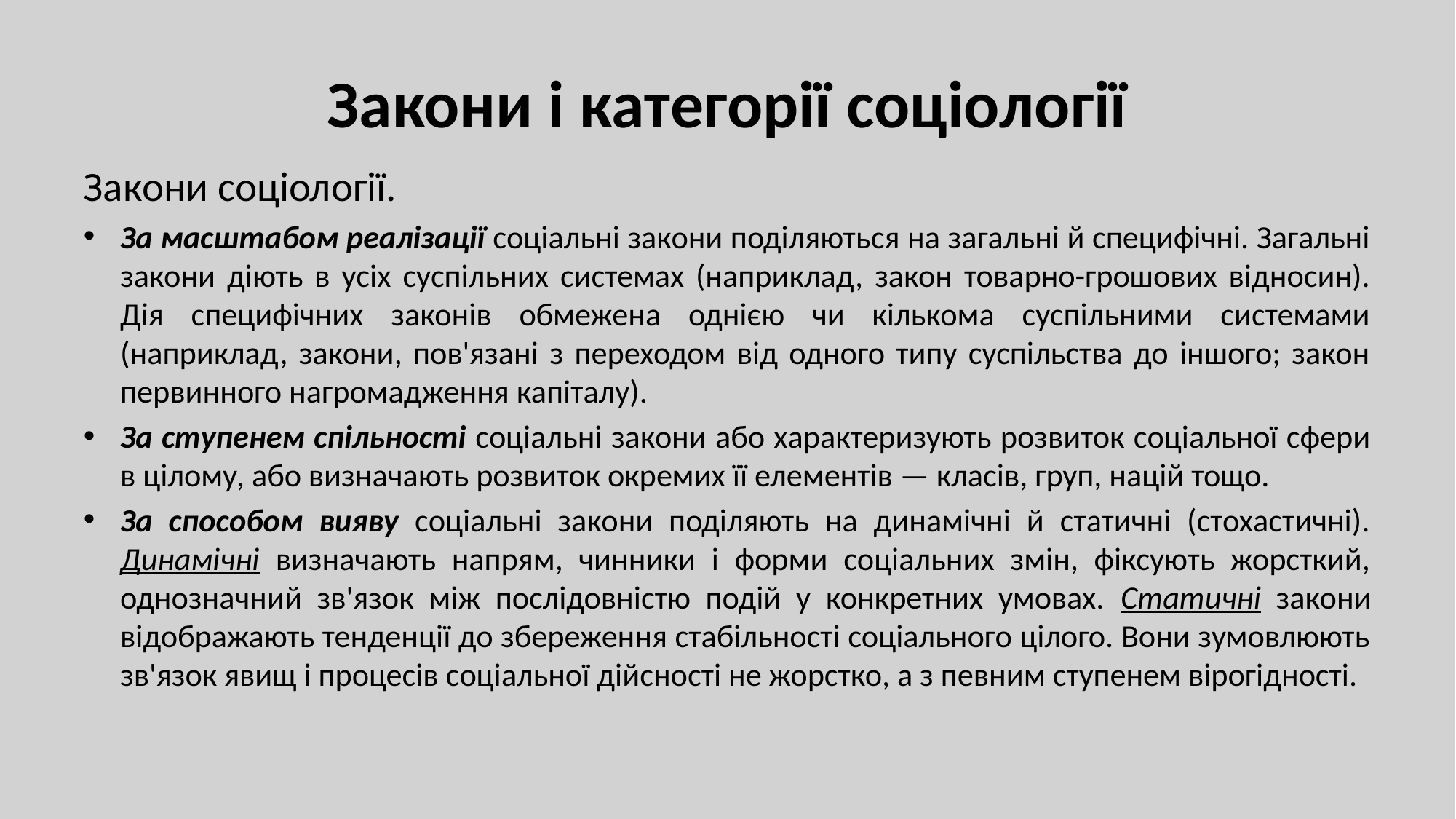

# Закони і категорії соціології
Закони соціології.
За масштабом реалізації соціальні закони поділяються на загальні й специфічні. Загальні закони діють в усіх суспільних системах (наприклад, закон товарно-грошових відносин). Дія специфічних законів обмежена однією чи кількома суспільними системами (наприклад, закони, пов'язані з переходом від одного типу суспільства до іншого; закон первинного нагромадження капіталу).
За ступенем спільності соціальні закони або характеризують розвиток соціальної сфери в цілому, або визначають розвиток окремих її елементів — класів, груп, націй тощо.
За способом вияву соціальні закони поділяють на динамічні й статичні (стохастичні). Динамічні визначають напрям, чинники і форми соціальних змін, фіксують жорсткий, однозначний зв'язок між послідовністю подій у конкретних умовах. Статичні закони відображають тенденції до збереження стабільності соціального цілого. Вони зумовлюють зв'язок явищ і процесів соціальної дійсності не жорстко, а з певним ступенем вірогідності.